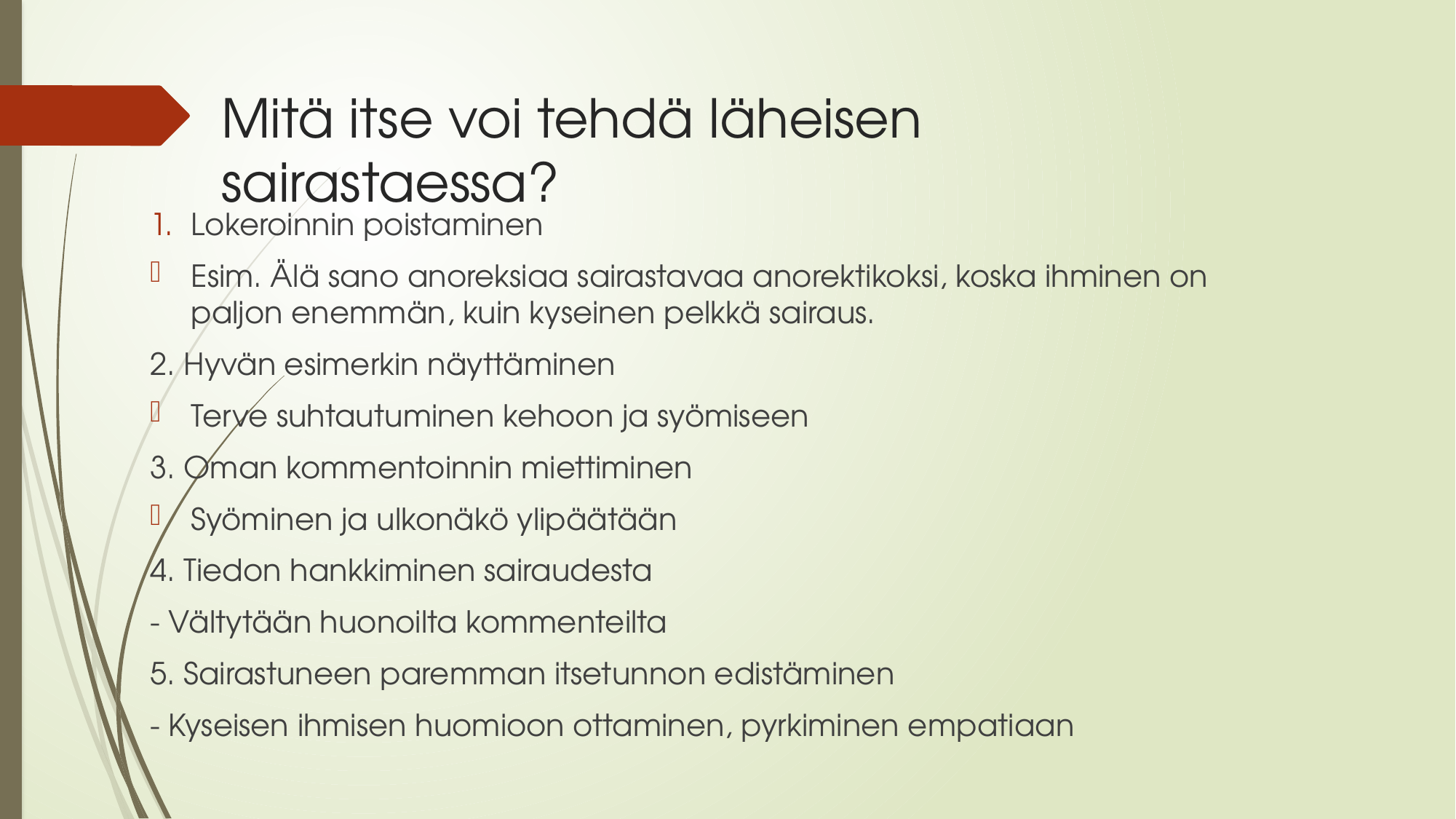

# Mitä itse voi tehdä läheisen sairastaessa?
Lokeroinnin poistaminen
Esim. Älä sano anoreksiaa sairastavaa anorektikoksi, koska ihminen on paljon enemmän, kuin kyseinen pelkkä sairaus.
2. Hyvän esimerkin näyttäminen
Terve suhtautuminen kehoon ja syömiseen
3. Oman kommentoinnin miettiminen
Syöminen ja ulkonäkö ylipäätään
4. Tiedon hankkiminen sairaudesta
- Vältytään huonoilta kommenteilta
5. Sairastuneen paremman itsetunnon edistäminen
- Kyseisen ihmisen huomioon ottaminen, pyrkiminen empatiaan